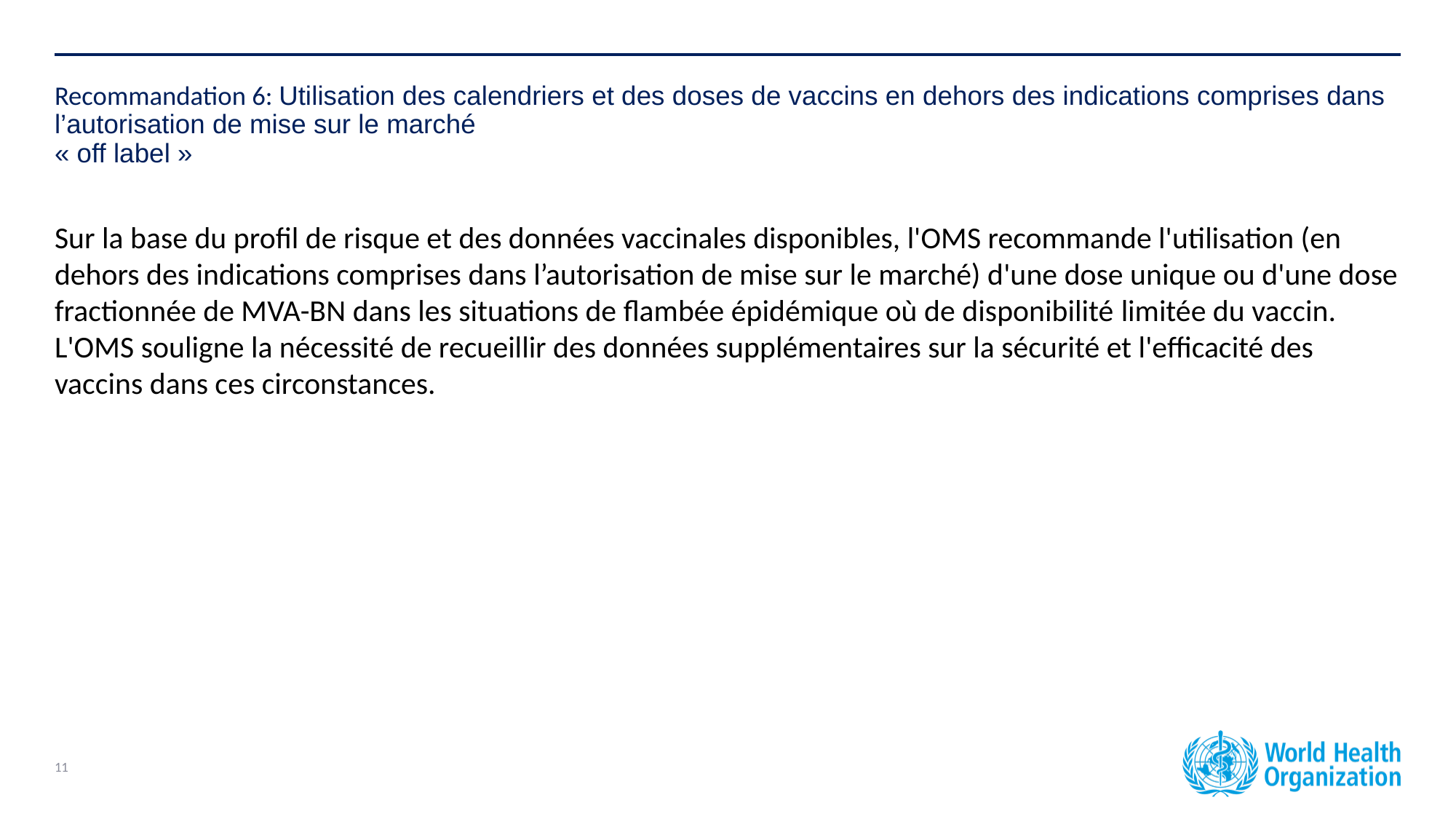

# Recommandation 6: Utilisation des calendriers et des doses de vaccins en dehors des indications comprises dans l’autorisation de mise sur le marché « off label »
Sur la base du profil de risque et des données vaccinales disponibles, l'OMS recommande l'utilisation (en dehors des indications comprises dans l’autorisation de mise sur le marché) d'une dose unique ou d'une dose fractionnée de MVA-BN dans les situations de flambée épidémique où de disponibilité limitée du vaccin. L'OMS souligne la nécessité de recueillir des données supplémentaires sur la sécurité et l'efficacité des vaccins dans ces circonstances.

11